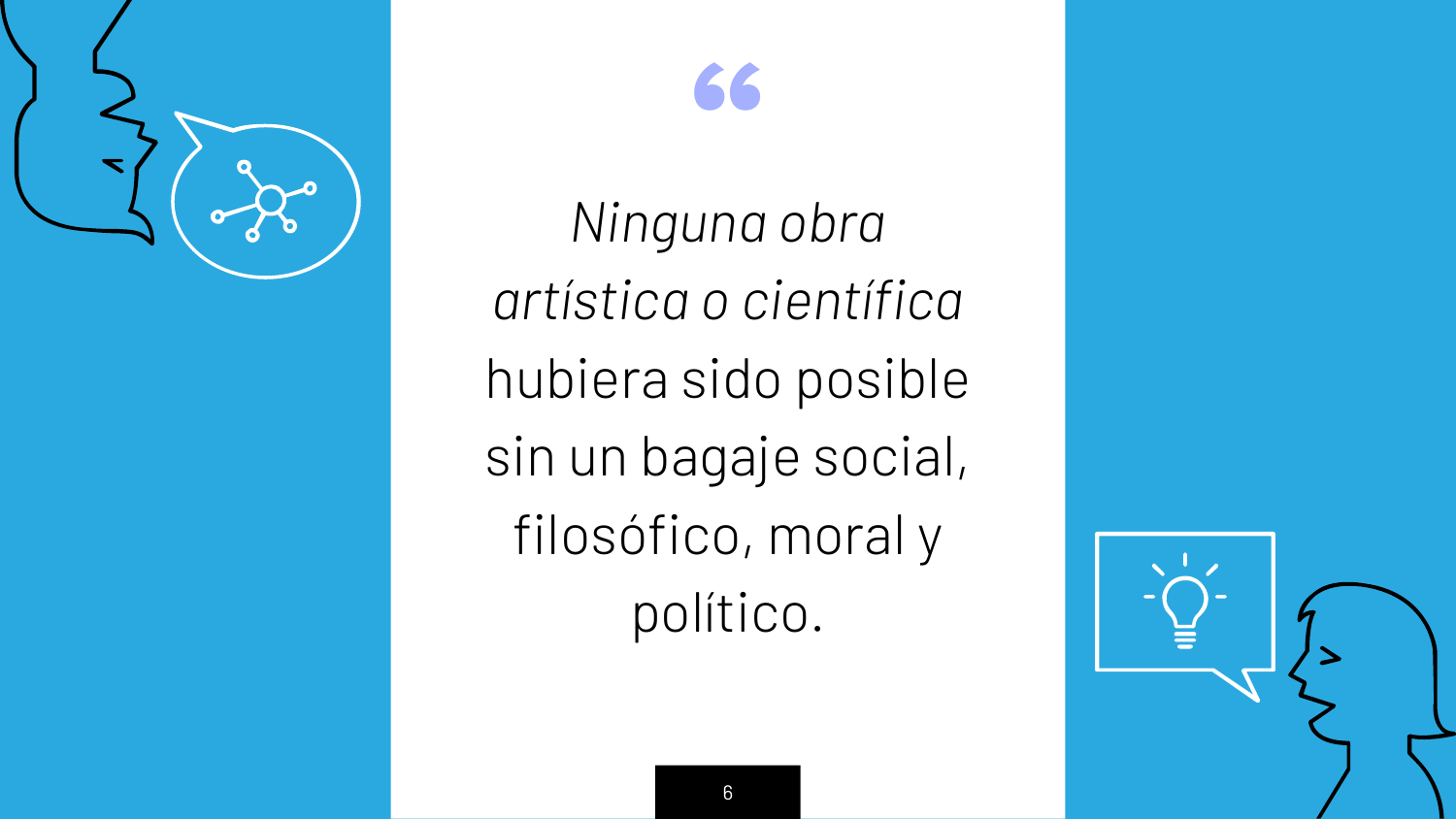

Ninguna obra artística o científica hubiera sido posible sin un bagaje social, filosófico, moral y político.
6